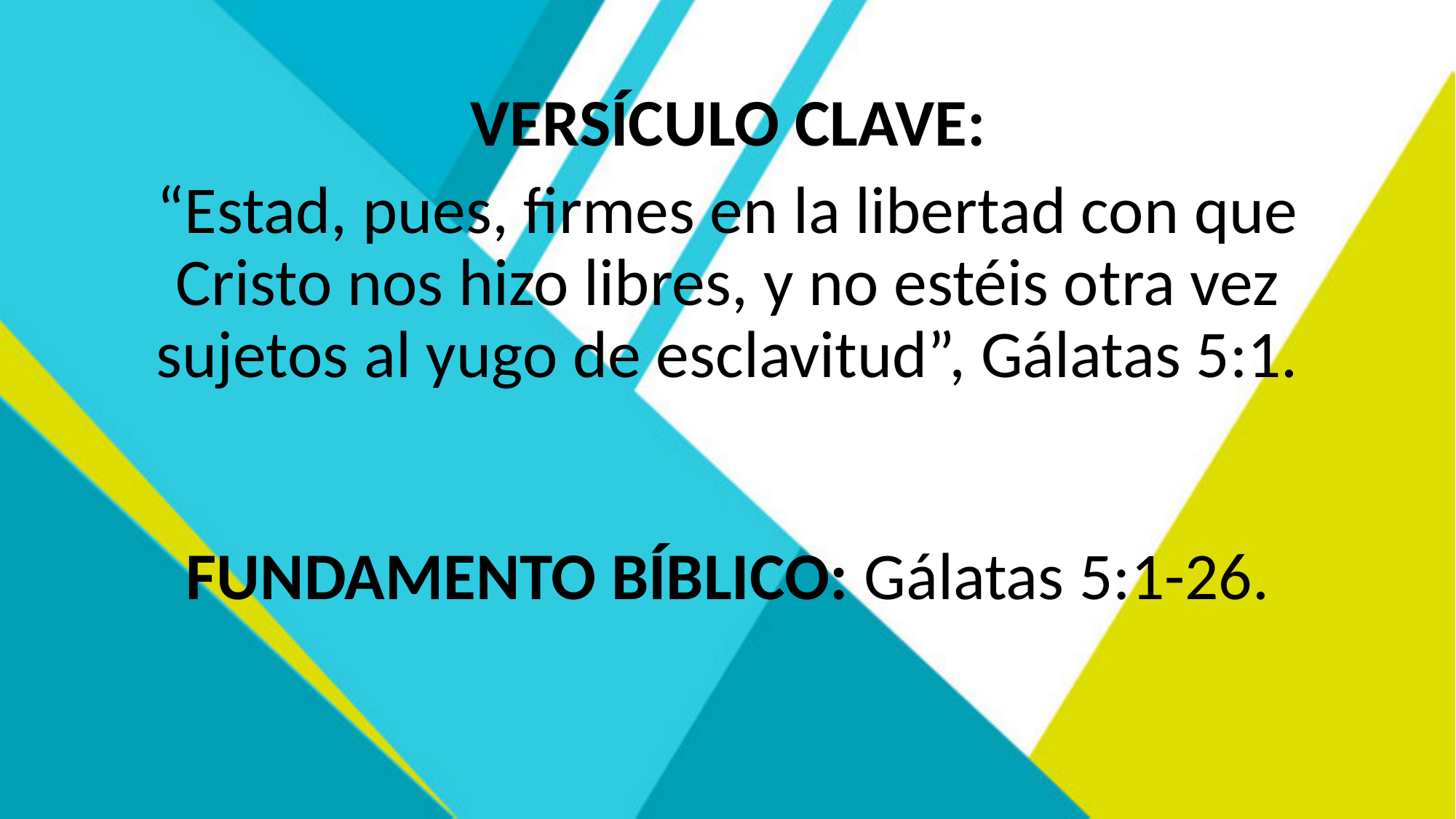

VERSÍCULO CLAVE:
“Estad, pues, firmes en la libertad con que Cristo nos hizo libres, y no estéis otra vez sujetos al yugo de esclavitud”, Gálatas 5:1.
FUNDAMENTO BÍBLICO: Gálatas 5:1-26.